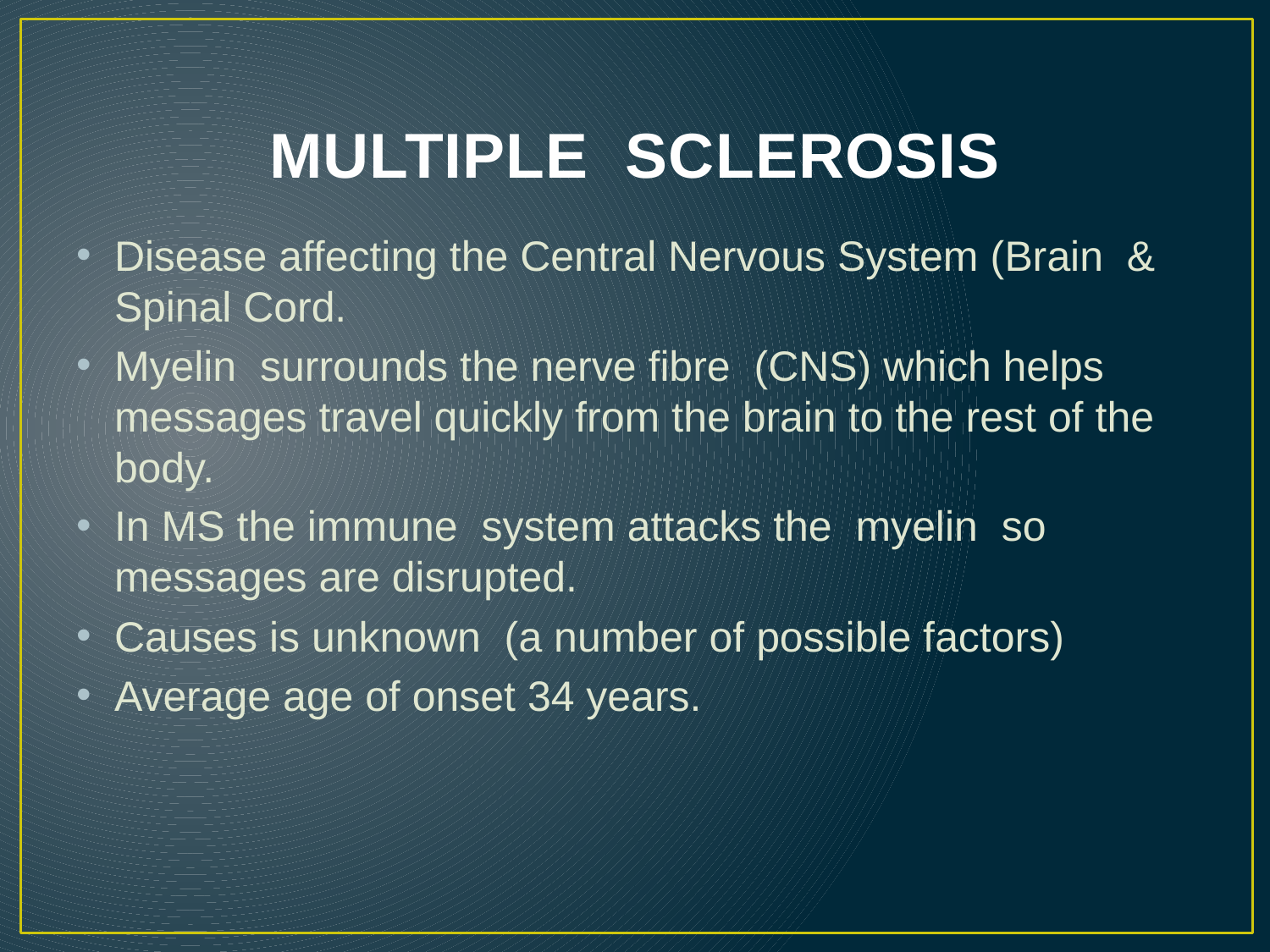

# MULTIPLE  SCLEROSIS
Disease affecting the Central Nervous System (Brain  & Spinal Cord.
Myelin  surrounds the nerve fibre  (CNS) which helps messages travel quickly from the brain to the rest of the body.
In MS the immune  system attacks the  myelin  so messages are disrupted.
Causes is unknown  (a number of possible factors)
Average age of onset 34 years.